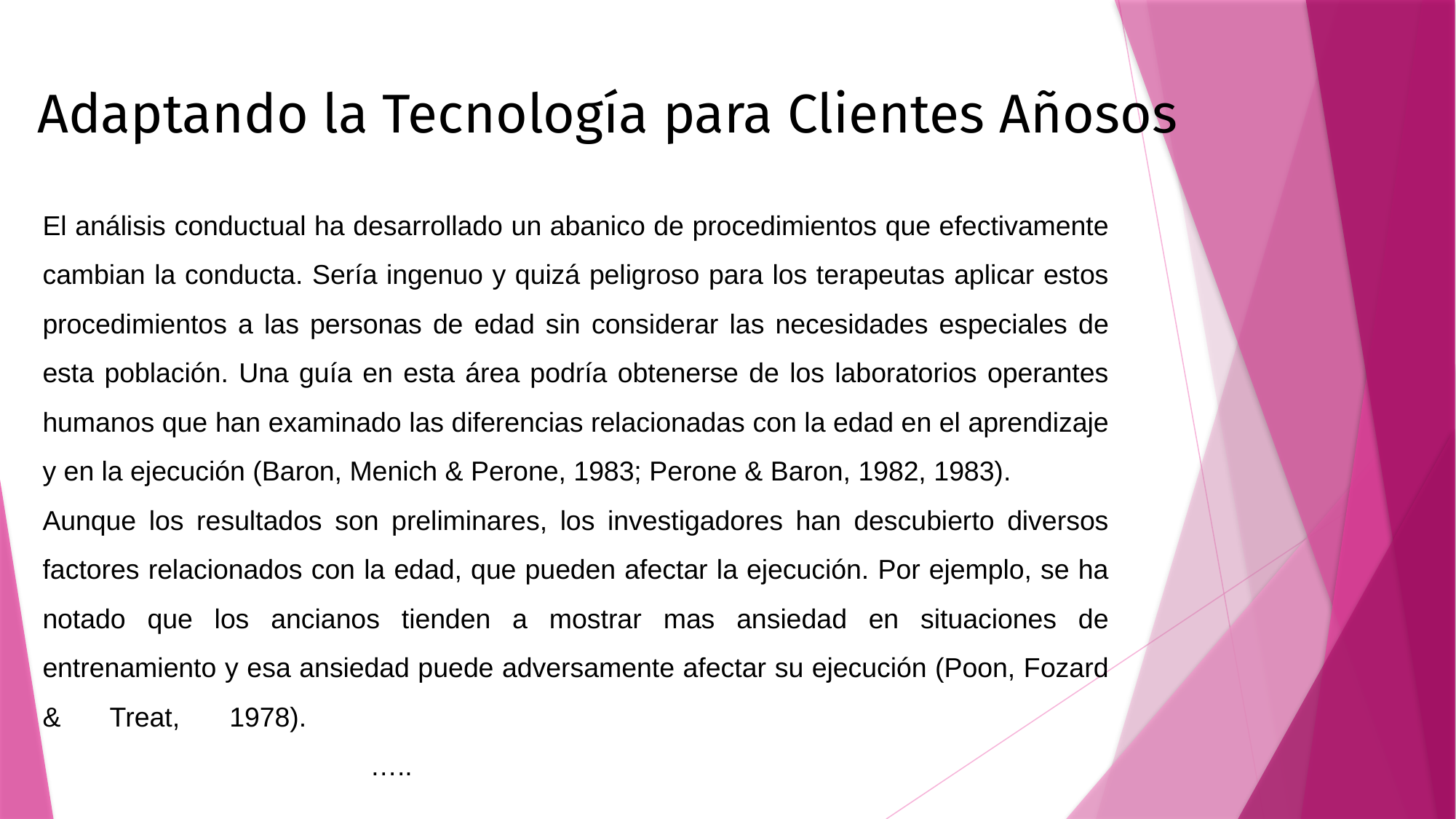

# Adaptando la Tecnología para Clientes Añosos
El análisis conductual ha desarrollado un abanico de procedimientos que efectivamente cambian la conducta. Sería ingenuo y quizá peligroso para los terapeutas aplicar estos procedimientos a las personas de edad sin considerar las necesidades especiales de esta población. Una guía en esta área podría obtenerse de los laboratorios operantes humanos que han examinado las diferencias relacionadas con la edad en el aprendizaje y en la ejecución (Baron, Menich & Perone, 1983; Perone & Baron, 1982, 1983).
Aunque los resultados son preliminares, los investigadores han descubierto diversos factores relacionados con la edad, que pueden afectar la ejecución. Por ejemplo, se ha notado que los ancianos tienden a mostrar mas ansiedad en situaciones de entrenamiento y esa ansiedad puede adversamente afectar su ejecución (Poon, Fozard & Treat, 1978).											…..